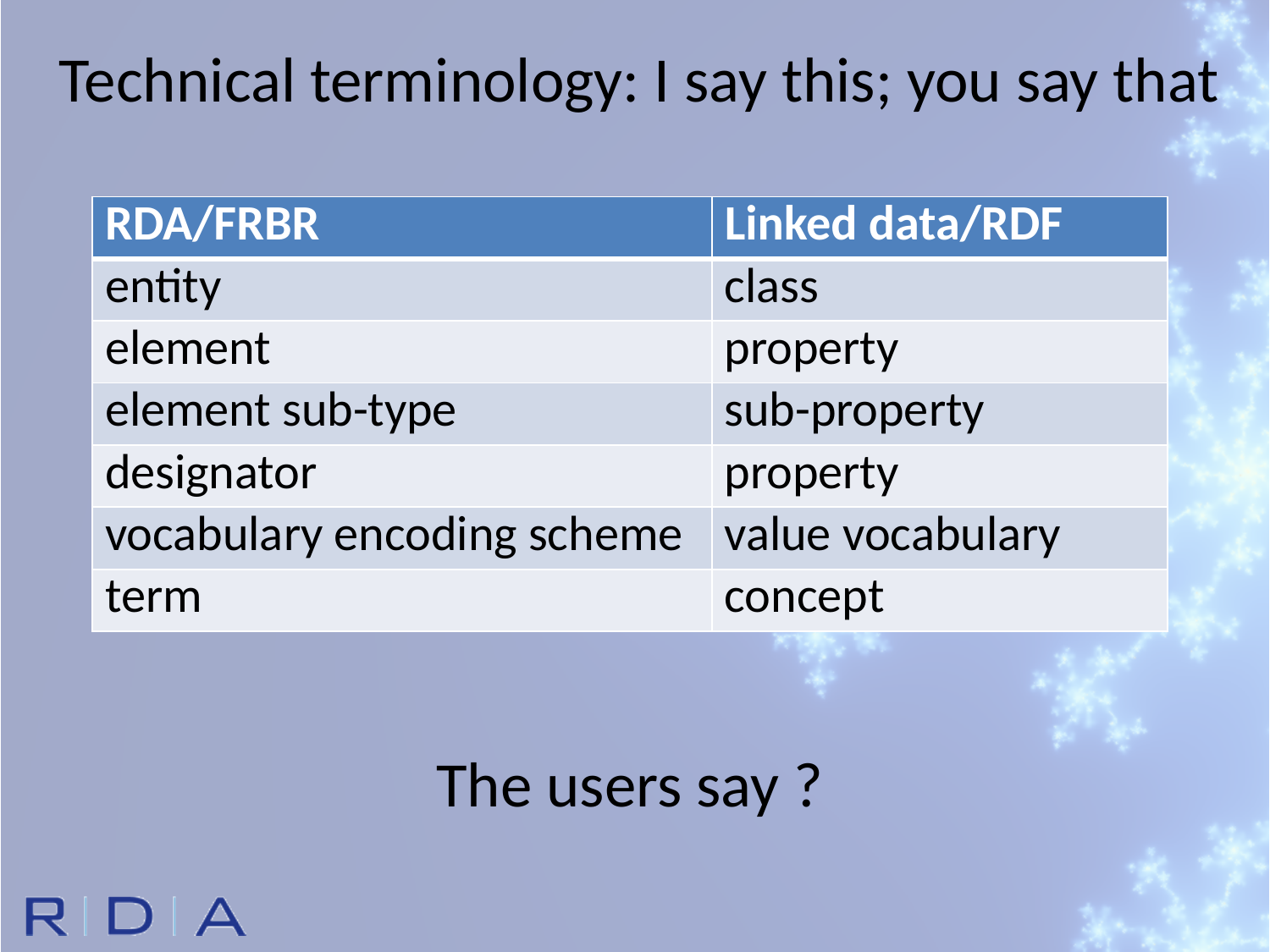

Technical terminology: I say this; you say that
| RDA/FRBR | Linked data/RDF |
| --- | --- |
| entity | class |
| element | property |
| element sub-type | sub-property |
| designator | property |
| vocabulary encoding scheme | value vocabulary |
| term | concept |
The users say ?